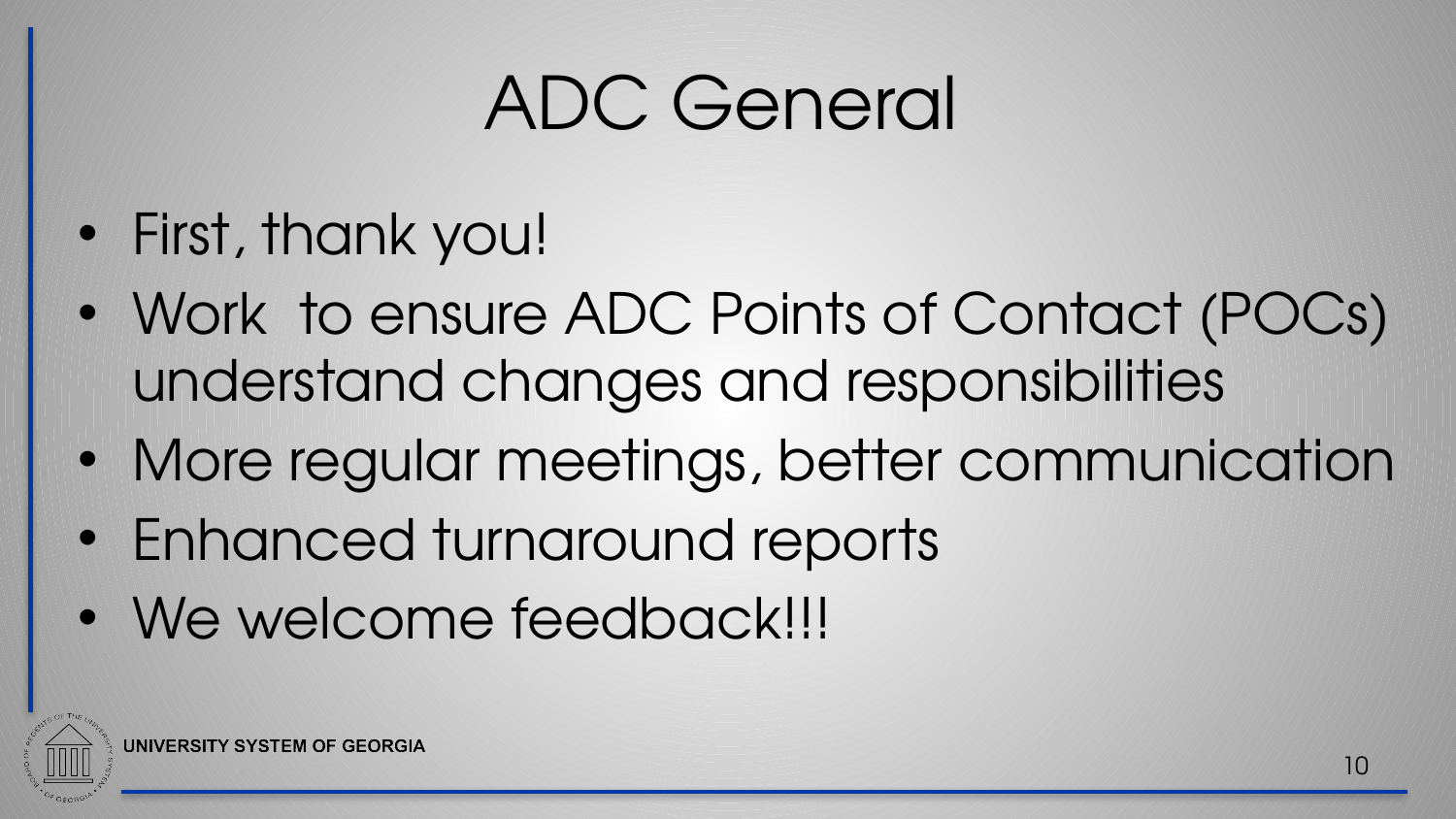

# ADC General
First, thank you!
Work  to ensure ADC Points of Contact (POCs) understand changes and responsibilities
More regular meetings, better communication
Enhanced turnaround reports
We welcome feedback!!!
10